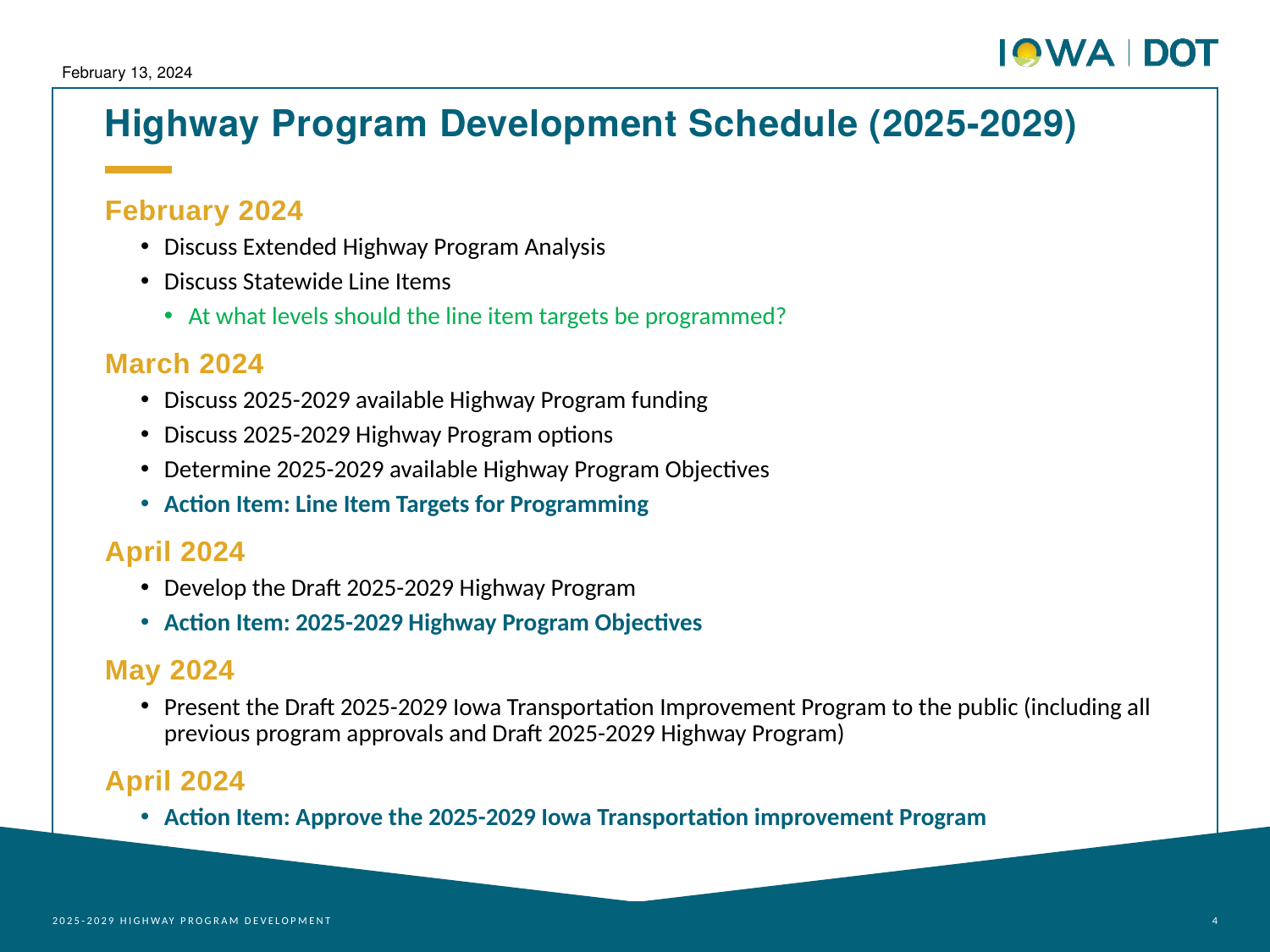

February 13, 2024
Highway Program Development Schedule (2025-2029)
February 2024
Discuss Extended Highway Program Analysis
Discuss Statewide Line Items
At what levels should the line item targets be programmed?
March 2024
Discuss 2025-2029 available Highway Program funding
Discuss 2025-2029 Highway Program options
Determine 2025-2029 available Highway Program Objectives
Action Item: Line Item Targets for Programming
April 2024
Develop the Draft 2025-2029 Highway Program
Action Item: 2025-2029 Highway Program Objectives
May 2024
Present the Draft 2025-2029 Iowa Transportation Improvement Program to the public (including all previous program approvals and Draft 2025-2029 Highway Program)
April 2024
Action Item: Approve the 2025-2029 Iowa Transportation improvement Program